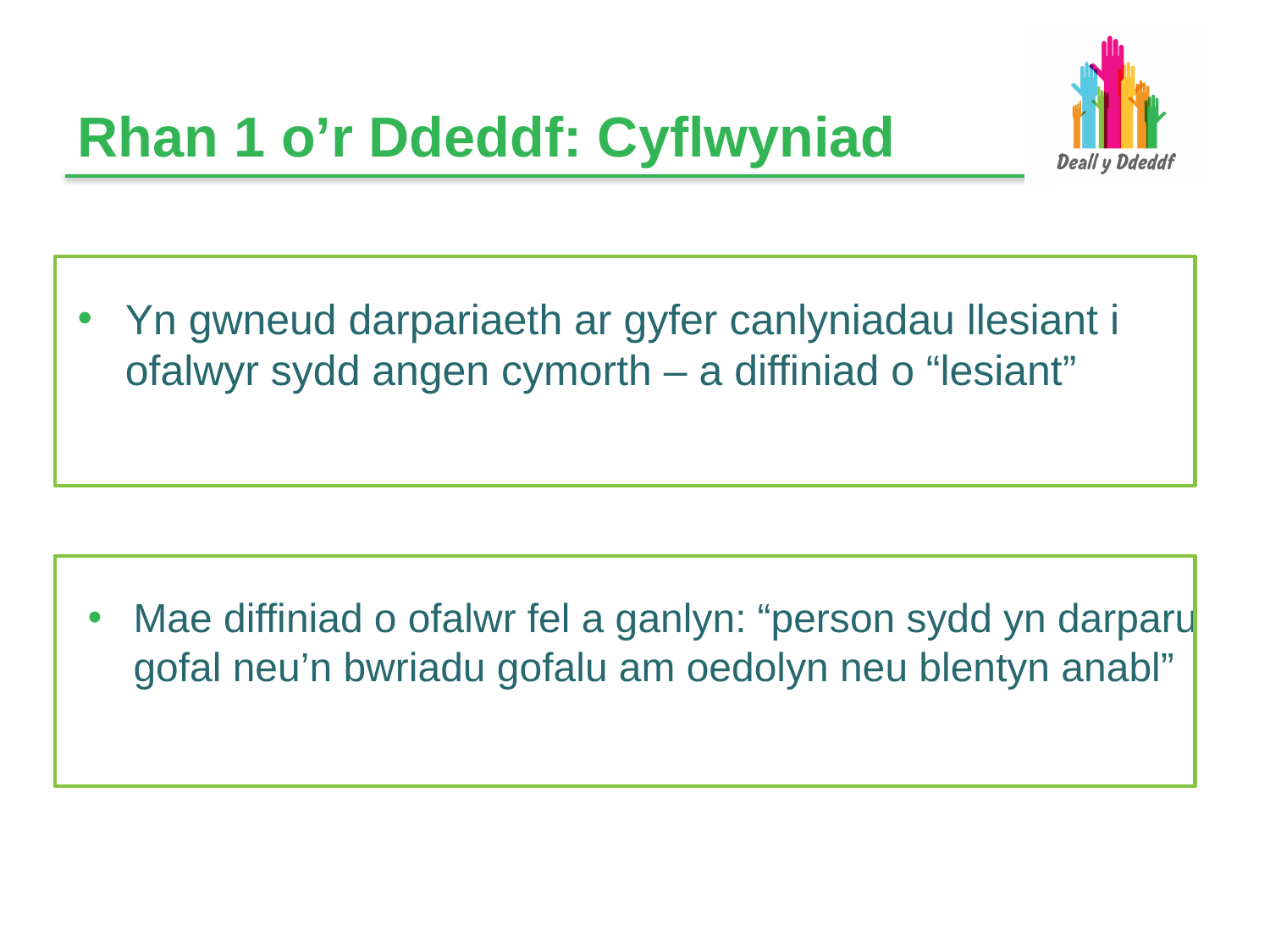

# Rhan 1 o’r Ddeddf: Cyflwyniad

Yn gwneud darpariaeth ar gyfer canlyniadau llesiant i ofalwyr sydd angen cymorth – a diffiniad o “lesiant”

Mae diffiniad o ofalwr fel a ganlyn: “person sydd yn darparu gofal neu’n bwriadu gofalu am oedolyn neu blentyn anabl”